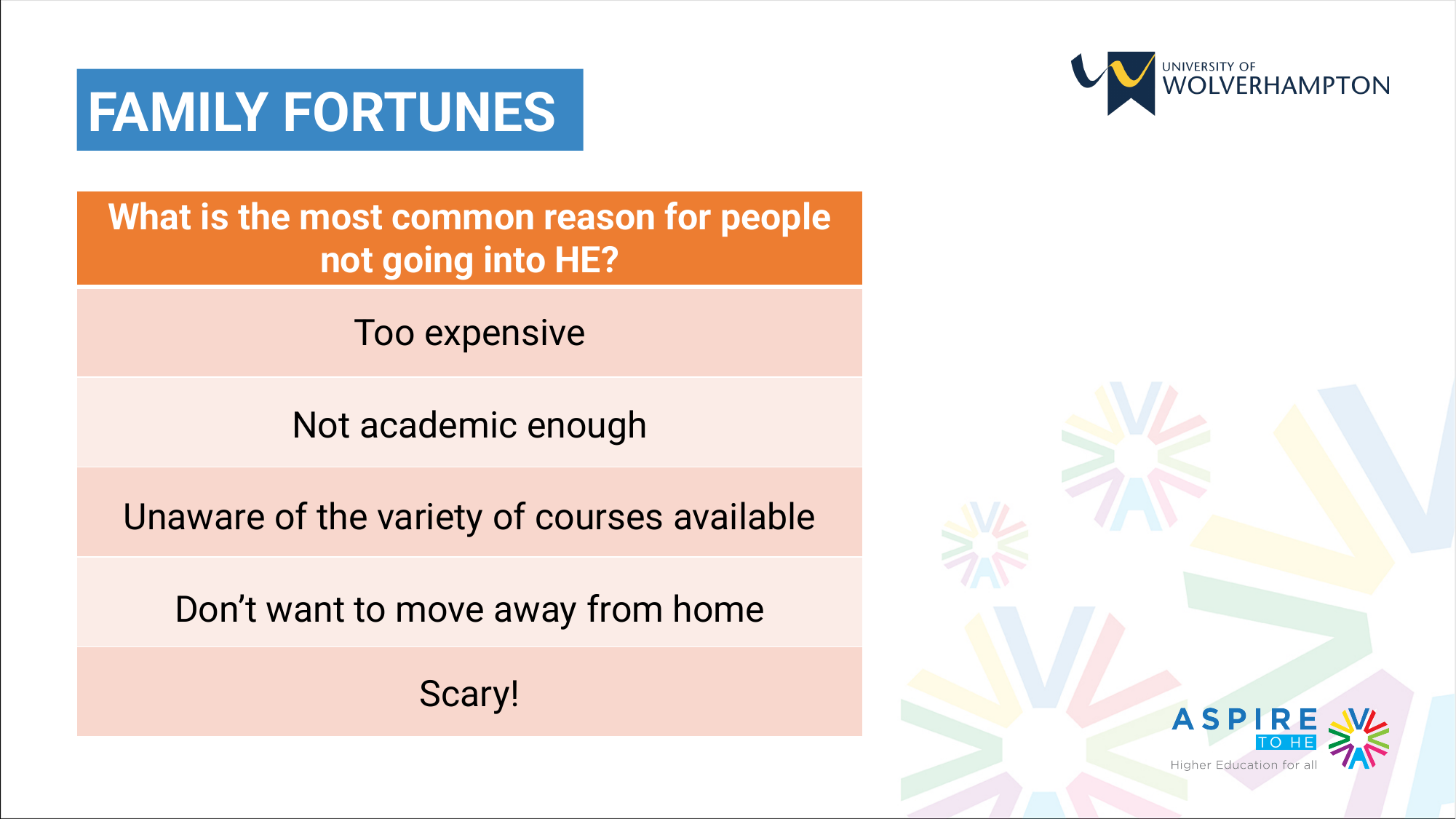

FAMILY FORTUNES
| What is the most common reason for people not going into HE? |
| --- |
|  |
|  |
|  |
|  |
|  |
Too expensive
Not academic enough
Unaware of the variety of courses available
Don’t want to move away from home
Scary!